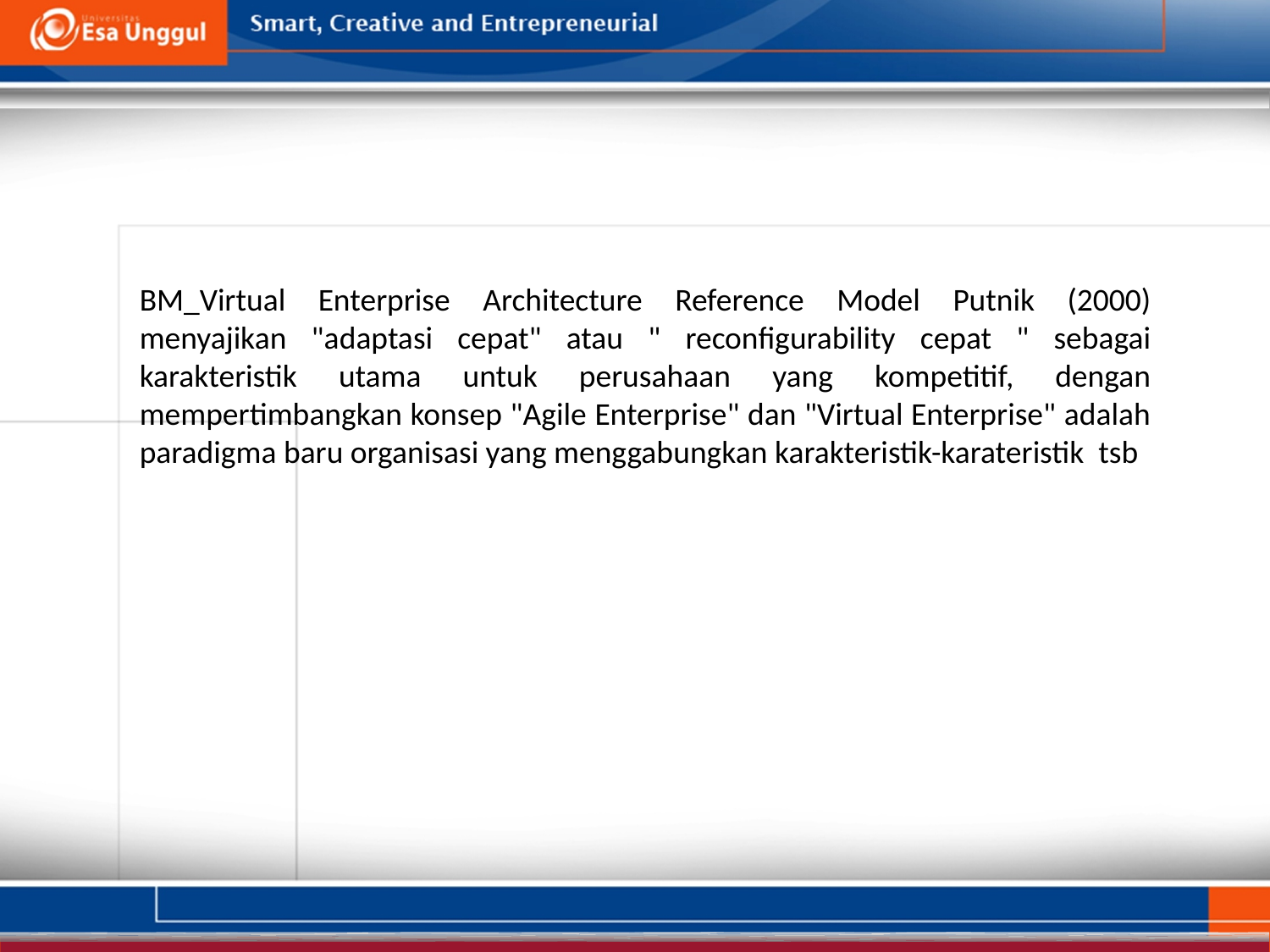

BM_Virtual Enterprise Architecture Reference Model Putnik (2000) menyajikan "adaptasi cepat" atau " reconfigurability cepat " sebagai karakteristik utama untuk perusahaan yang kompetitif, dengan mempertimbangkan konsep "Agile Enterprise" dan "Virtual Enterprise" adalah paradigma baru organisasi yang menggabungkan karakteristik-karateristik  tsb